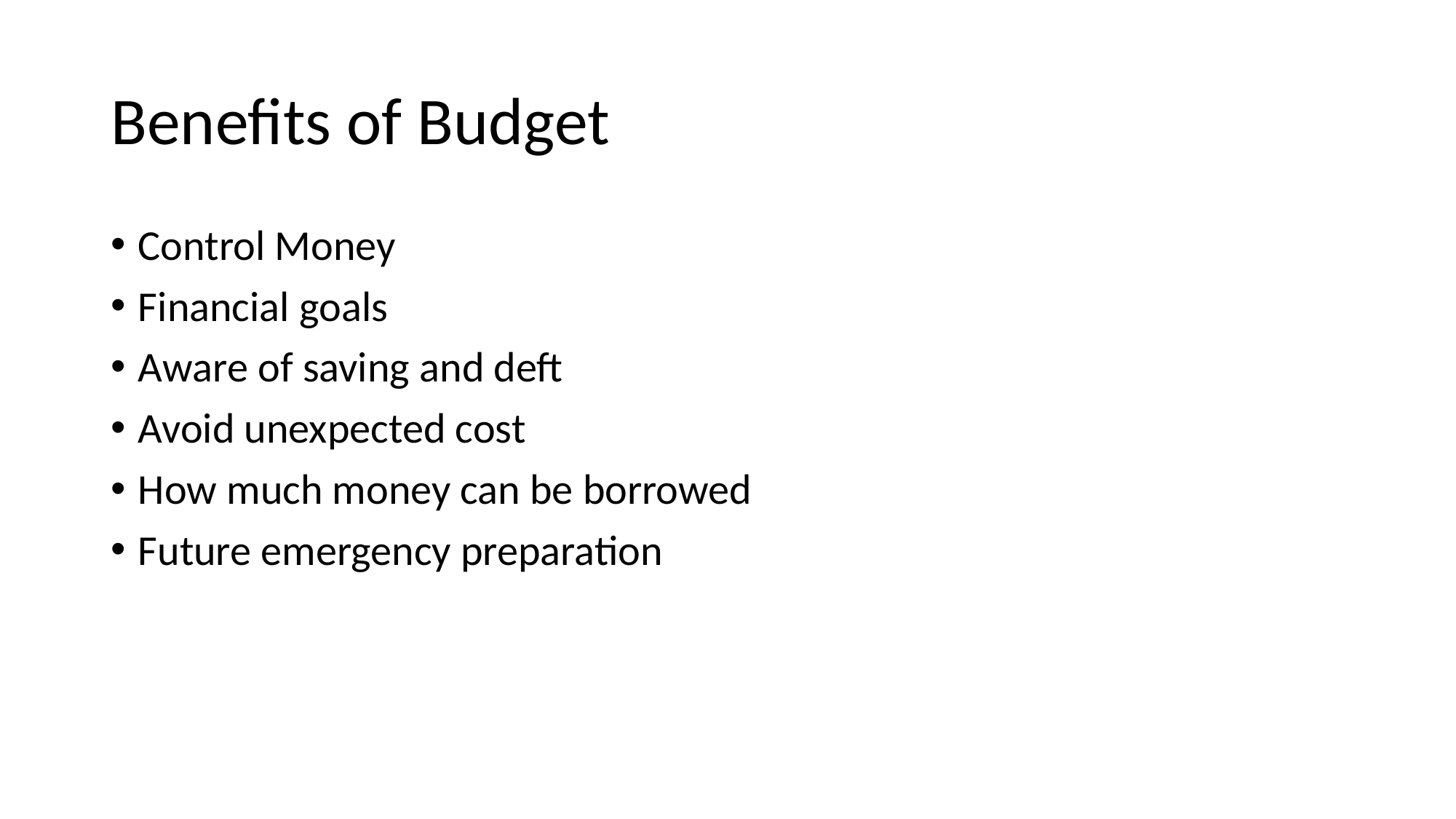

# Benefits of Budget
Control Money
Financial goals
Aware of saving and deft
Avoid unexpected cost
How much money can be borrowed
Future emergency preparation